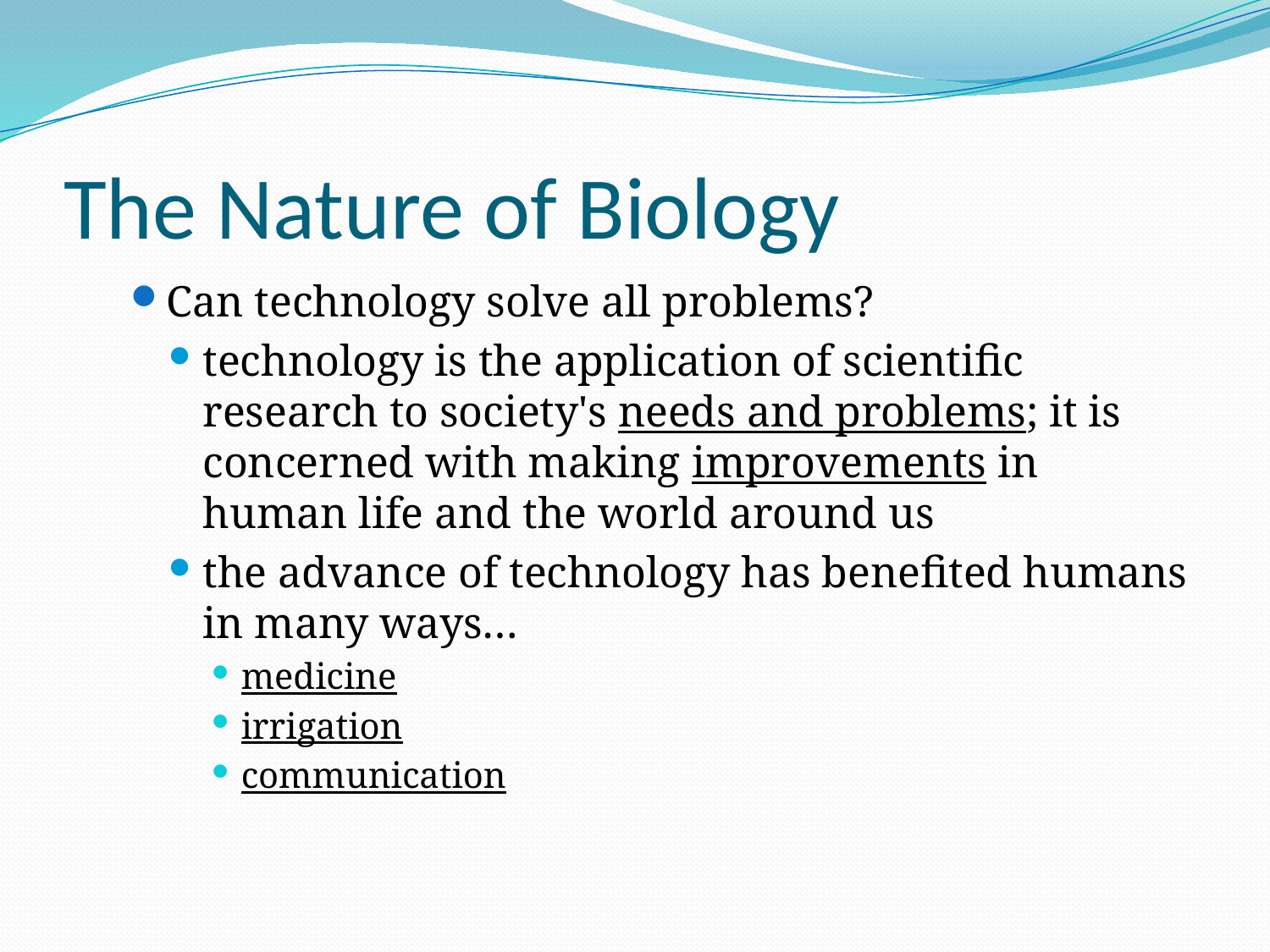

# The Nature of Biology
Can technology solve all problems?
technology is the application of scientific research to society's needs and problems; it is concerned with making improvements in human life and the world around us
the advance of technology has benefited humans in many ways…
medicine
irrigation
communication